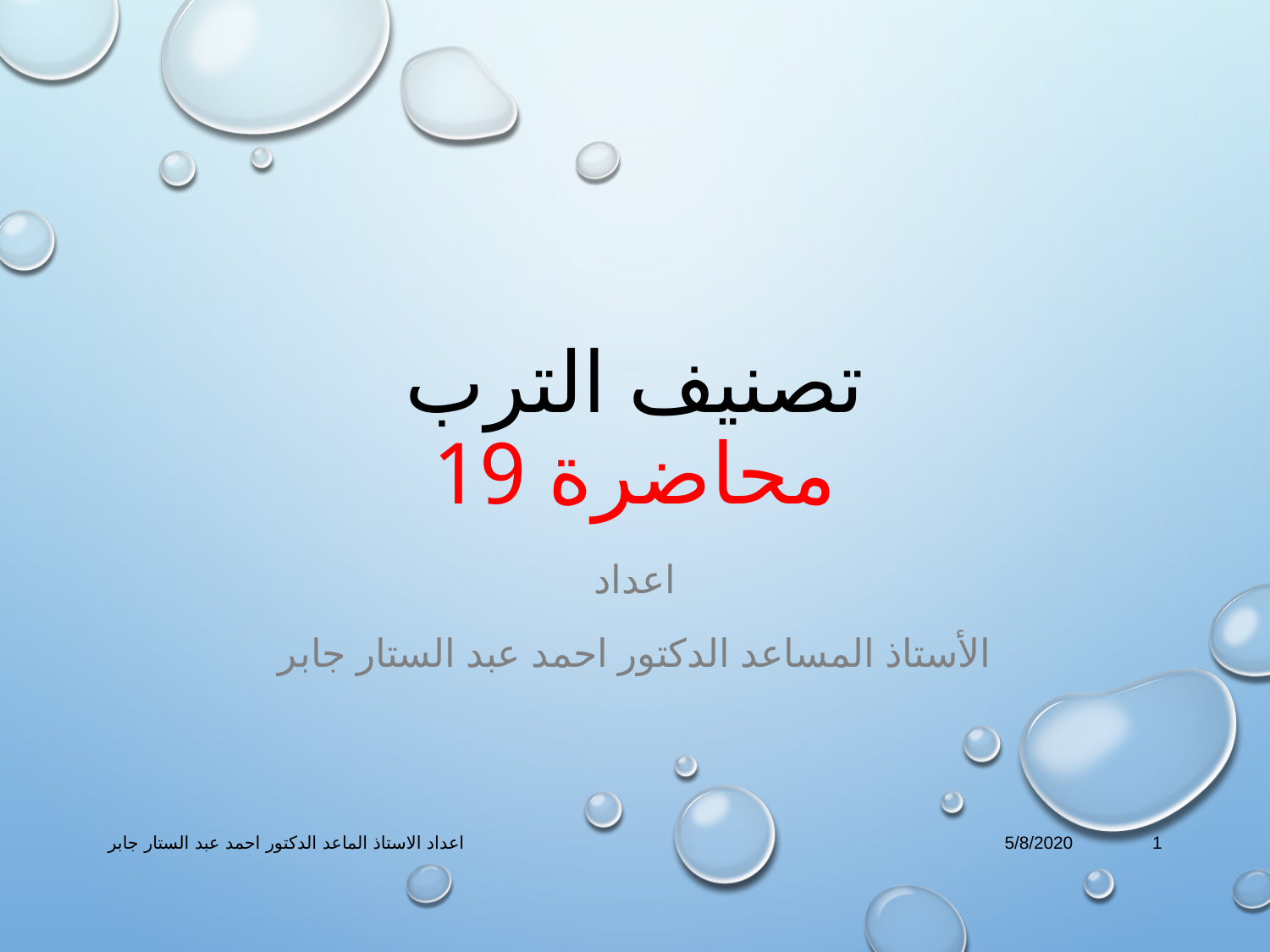

# تصنيف الترب محاضرة 19
اعداد
الأستاذ المساعد الدكتور احمد عبد الستار جابر
اعداد الاستاذ الماعد الدكتور احمد عبد الستار جابر
5/8/2020
1